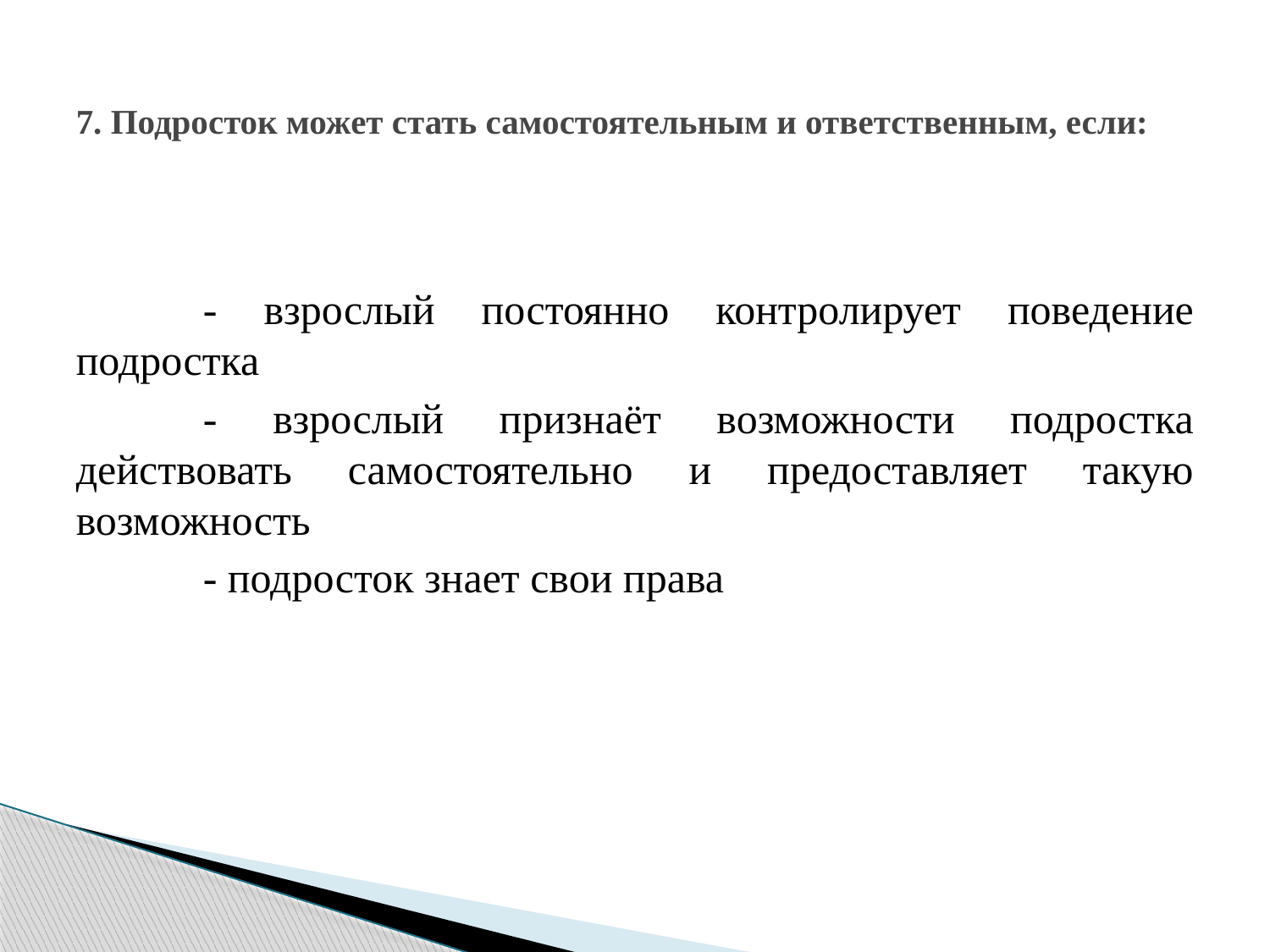

# 7. Подросток может стать самостоятельным и ответственным, если:
	- взрослый постоянно контролирует поведение подростка
	- взрослый признаёт возможности подростка действовать самостоятельно и предоставляет такую возможность
	- подросток знает свои права